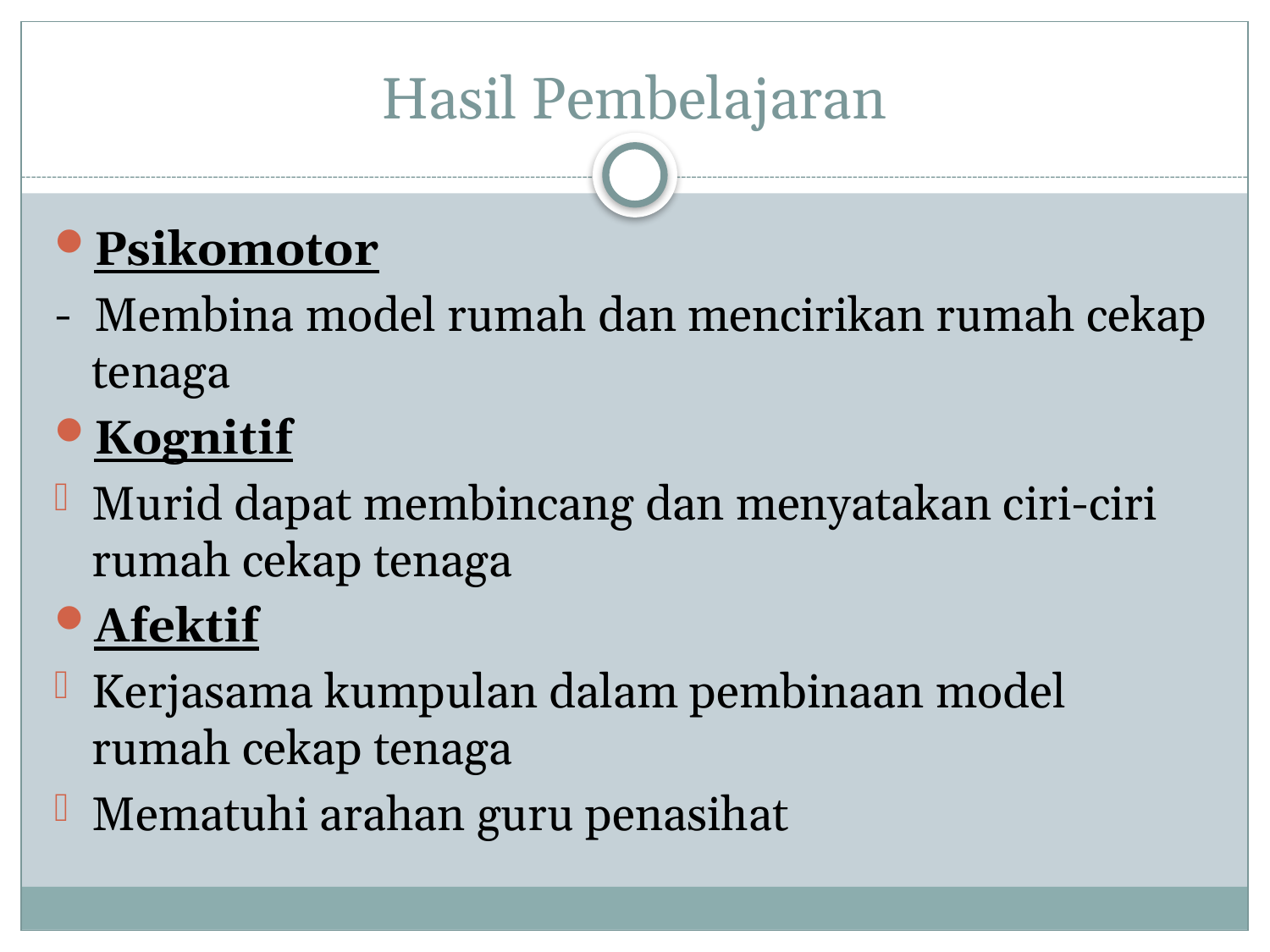

# Hasil Pembelajaran
Psikomotor
-  Membina model rumah dan mencirikan rumah cekap tenaga
Kognitif
Murid dapat membincang dan menyatakan ciri-ciri rumah cekap tenaga
Afektif
Kerjasama kumpulan dalam pembinaan model rumah cekap tenaga
Mematuhi arahan guru penasihat